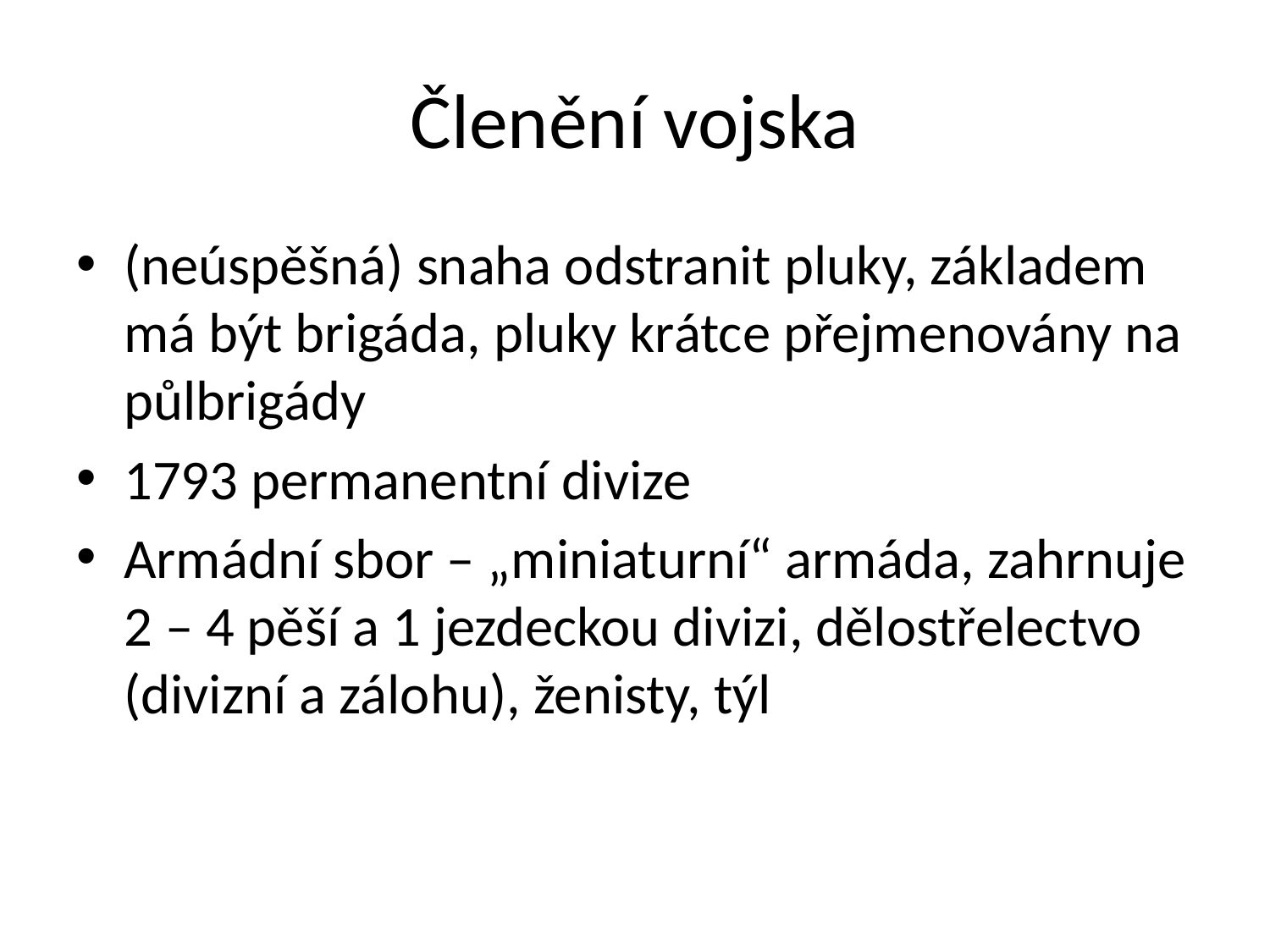

# Členění vojska
(neúspěšná) snaha odstranit pluky, základem má být brigáda, pluky krátce přejmenovány na půlbrigády
1793 permanentní divize
Armádní sbor – „miniaturní“ armáda, zahrnuje 2 – 4 pěší a 1 jezdeckou divizi, dělostřelectvo (divizní a zálohu), ženisty, týl